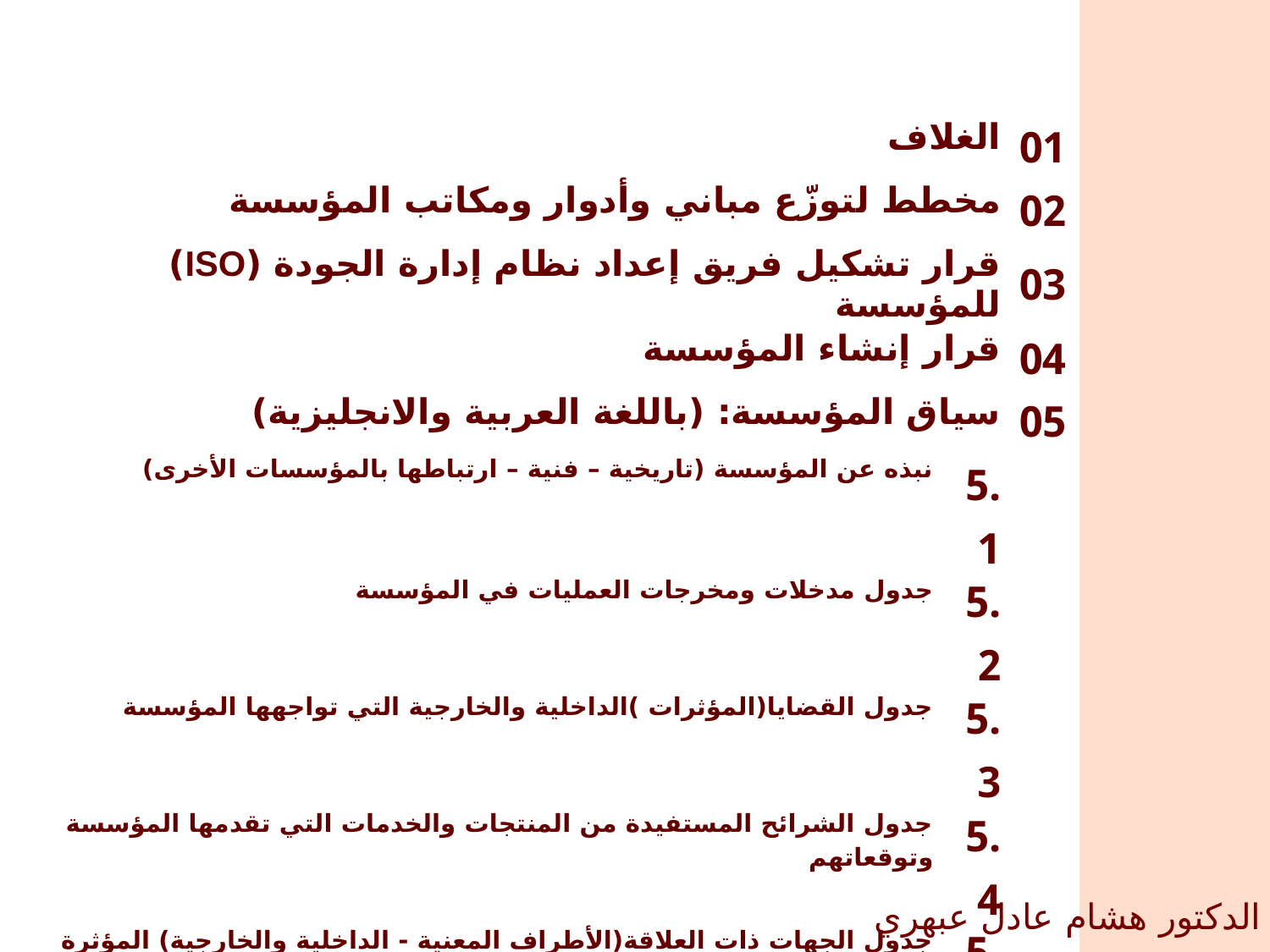

|  |  |  |
| --- | --- | --- |
| الغلاف |  | 01 |
| مخطط لتوزّع مباني وأدوار ومكاتب المؤسسة |  | 02 |
| قرار تشكيل فريق إعداد نظام إدارة الجودة (ISO) للمؤسسة |  | 03 |
| قرار إنشاء المؤسسة |  | 04 |
| سياق المؤسسة: (باللغة العربية والانجليزية) |  | 05 |
| نبذه عن المؤسسة (تاريخية – فنية – ارتباطها بالمؤسسات الأخرى) | 5.1 |  |
| جدول مدخلات ومخرجات العمليات في المؤسسة | 5.2 |  |
| جدول القضايا(المؤثرات )الداخلية والخارجية التي تواجهها المؤسسة | 5.3 |  |
| جدول الشرائح المستفيدة من المنتجات والخدمات التي تقدمها المؤسسة وتوقعاتهم | 5.4 |  |
| جدول الجهات ذات العلاقة(الأطراف المعنية - الداخلية والخارجية) المؤثرة والمتأثرة بنظام إدارة الجودة (ISO) للمؤسسة ومتطلباتهم | 5.5 |  |
| رؤية ورسالة وأهداف المؤسسة (تحديد نقاط القوة ونقاط الضعف وتحديد الفرص والتحديات) (باللغة العربية والانجليزية) |  | 06 |
الدكتور هشام عادل عبهري